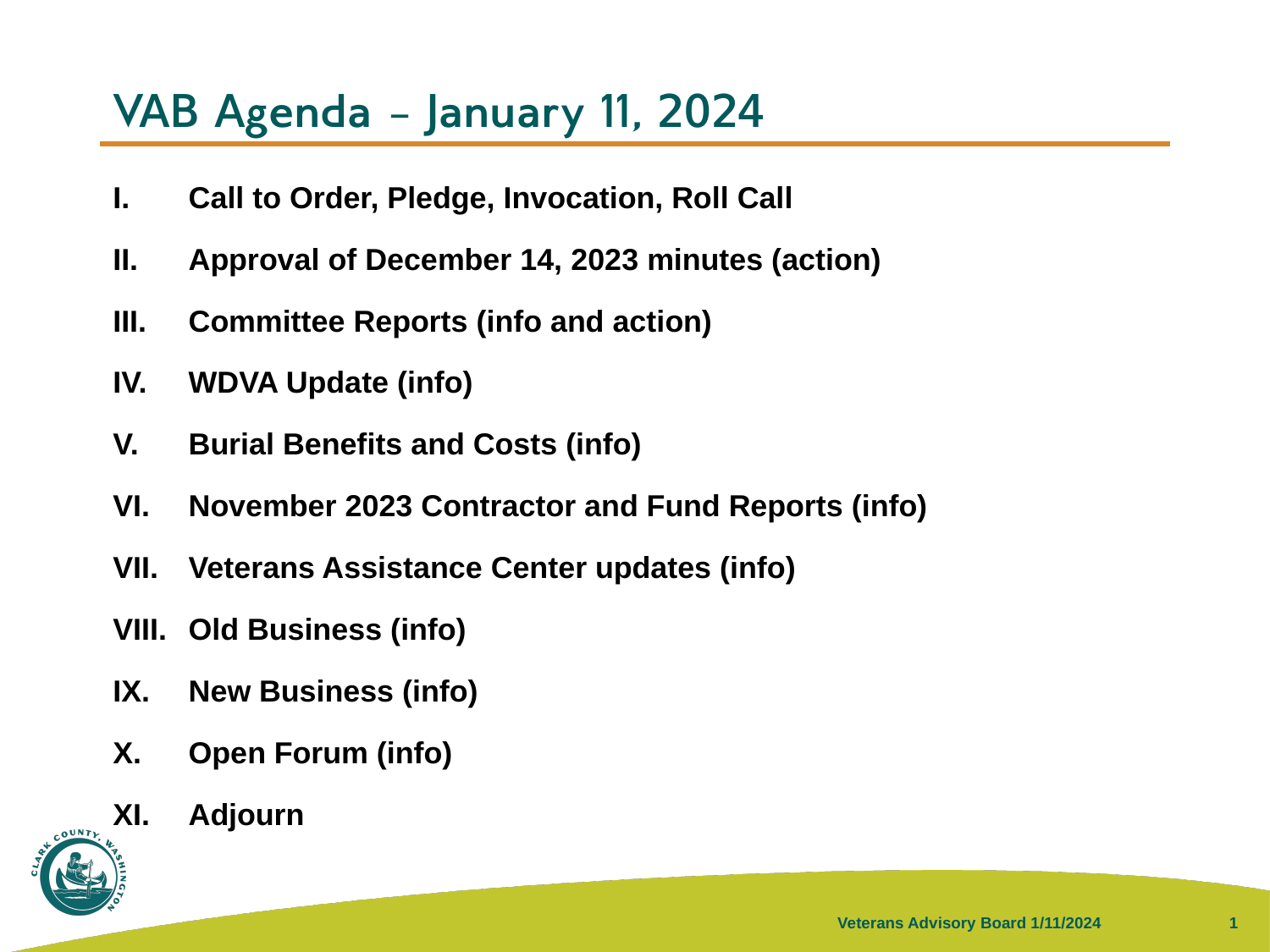

# VAB Agenda – January 11, 2024
Call to Order, Pledge, Invocation, Roll Call
Approval of December 14, 2023 minutes (action)
Committee Reports (info and action)
WDVA Update (info)
Burial Benefits and Costs (info)
November 2023 Contractor and Fund Reports (info)
Veterans Assistance Center updates (info)
Old Business (info)
New Business (info)
Open Forum (info)
Adjourn

Veterans Advisory Board 1/11/2024
1